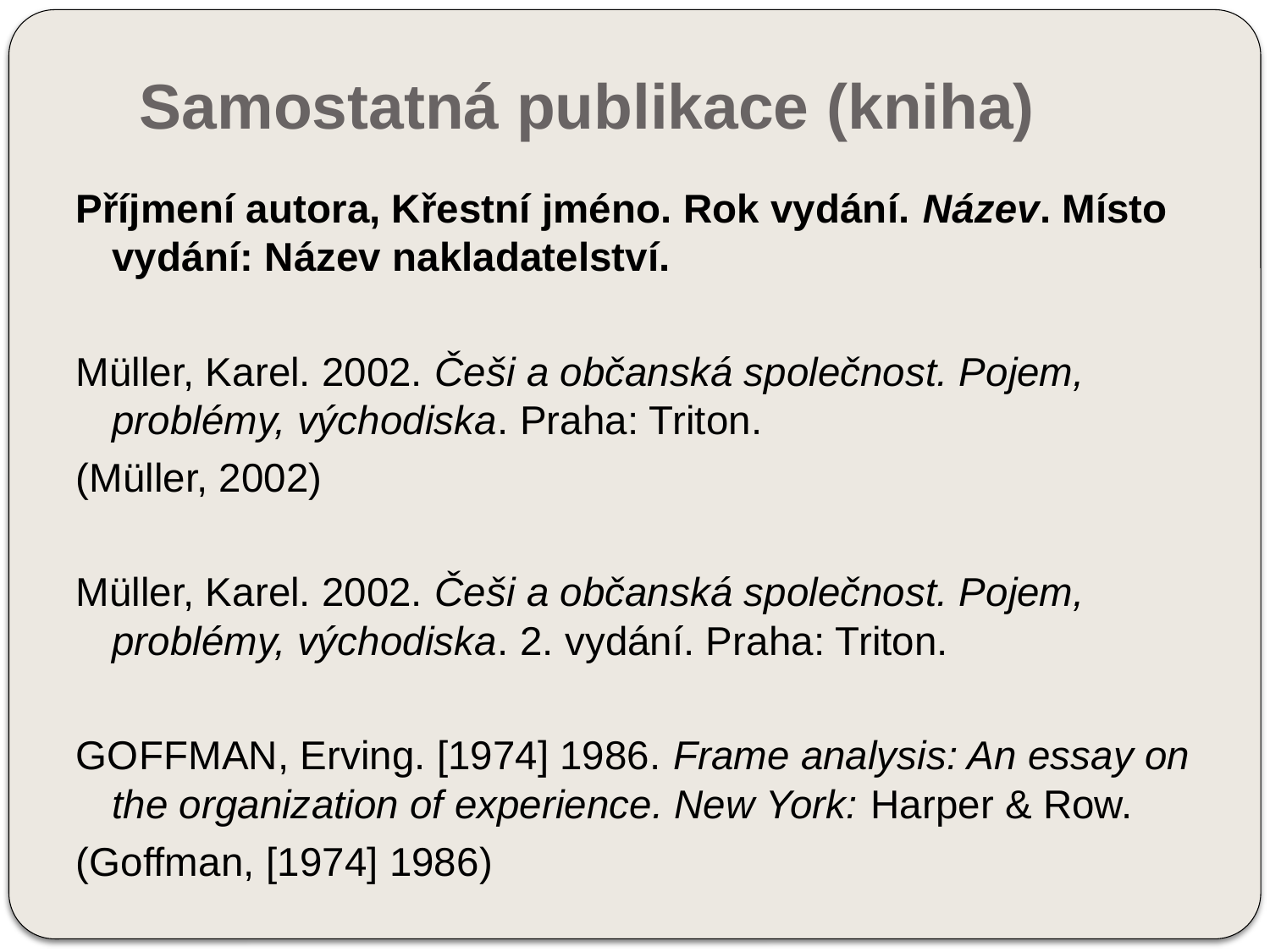

# Samostatná publikace (kniha)
Příjmení autora, Křestní jméno. Rok vydání. Název. Místo vydání: Název nakladatelství.

Müller, Karel. 2002. Češi a občanská společnost. Pojem, problémy, východiska. Praha: Triton.
(Müller, 2002)

Müller, Karel. 2002. Češi a občanská společnost. Pojem, problémy, východiska. 2. vydání. Praha: Triton.

GOFFMAN, Erving. [1974] 1986. Frame analysis: An essay on the organization of experience. New York: Harper & Row.
(Goffman, [1974] 1986)